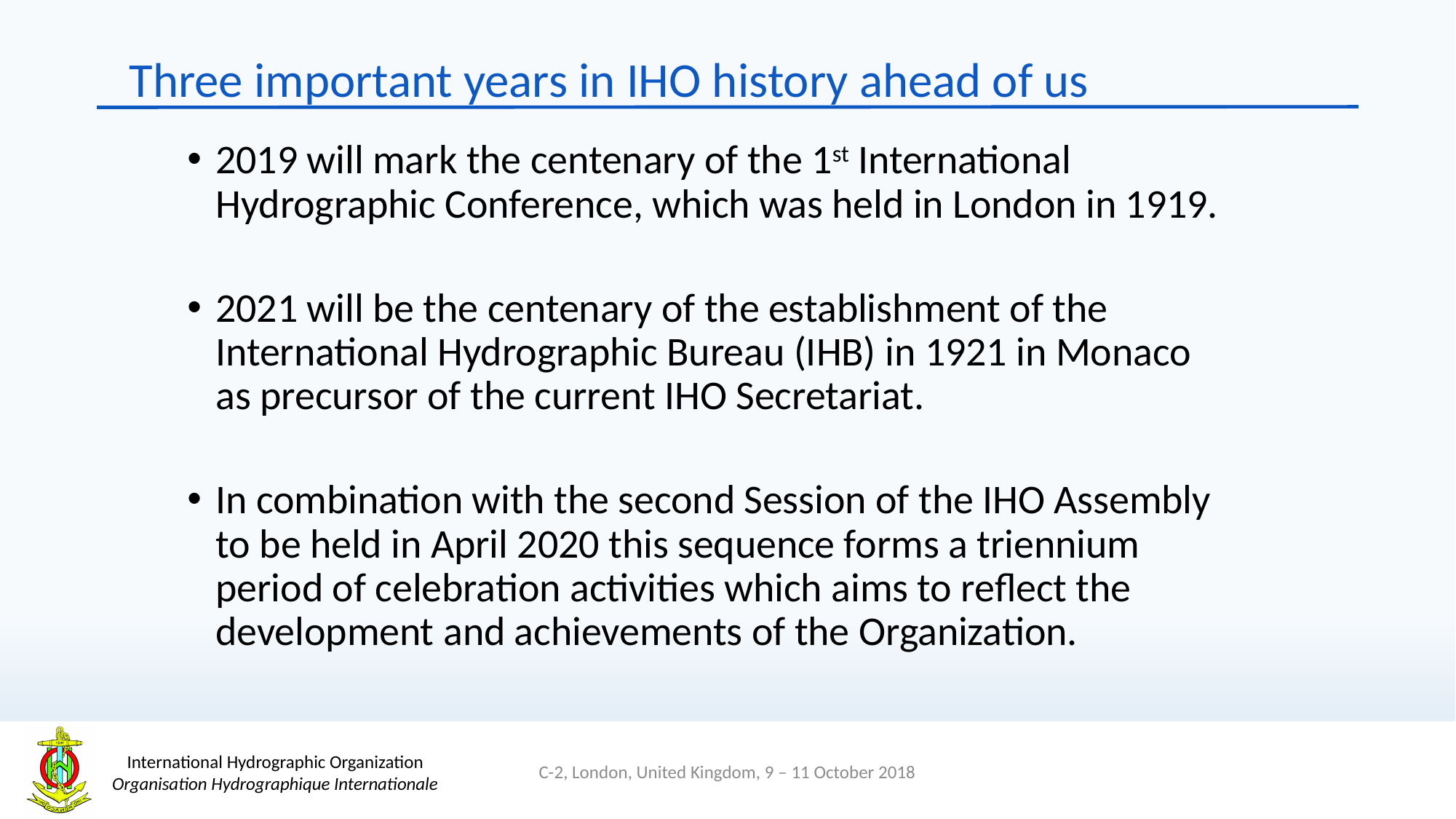

Three important years in IHO history ahead of us
2019 will mark the centenary of the 1st International Hydrographic Conference, which was held in London in 1919.

2021 will be the centenary of the establishment of the International Hydrographic Bureau (IHB) in 1921 in Monaco as precursor of the current IHO Secretariat.

In combination with the second Session of the IHO Assembly to be held in April 2020 this sequence forms a triennium period of celebration activities which aims to reflect the development and achievements of the Organization.
C-2, London, United Kingdom, 9 – 11 October 2018